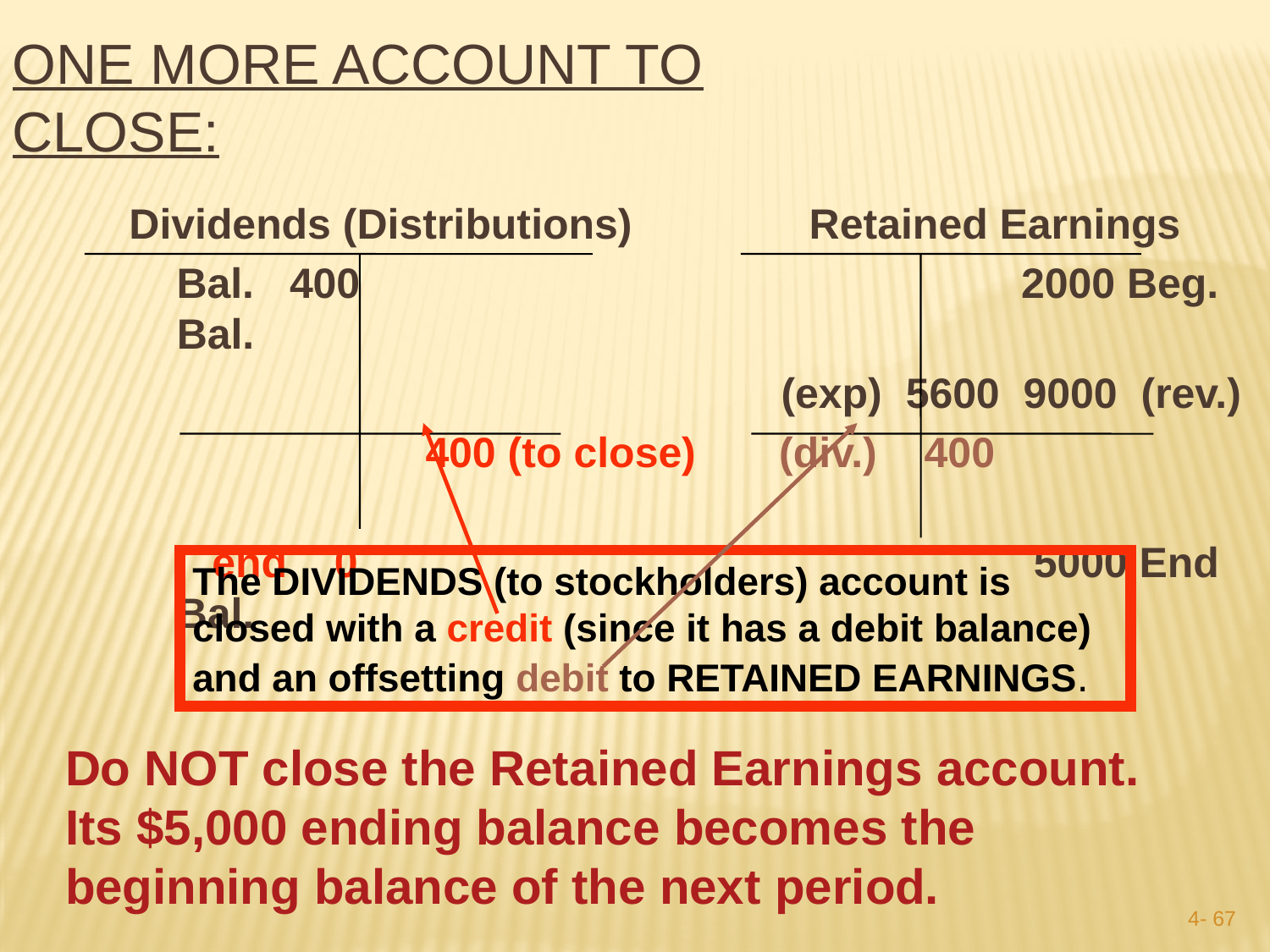

One more account to close:
Dividends (Distributions)               Retained Earnings
    Bal.   400                                                        2000 Beg. Bal.
                                                       (exp)  5600  9000  (rev.)
                         400 (to close)       (div.)    400
       end    0                                                               5000 End Bal.

The DIVIDENDS (to stockholders) account is closed with a credit (since it has a debit balance) and an offsetting debit to RETAINED EARNINGS.
Do NOT close the Retained Earnings account.  Its $5,000 ending balance becomes the beginning balance of the next period.

4- 67